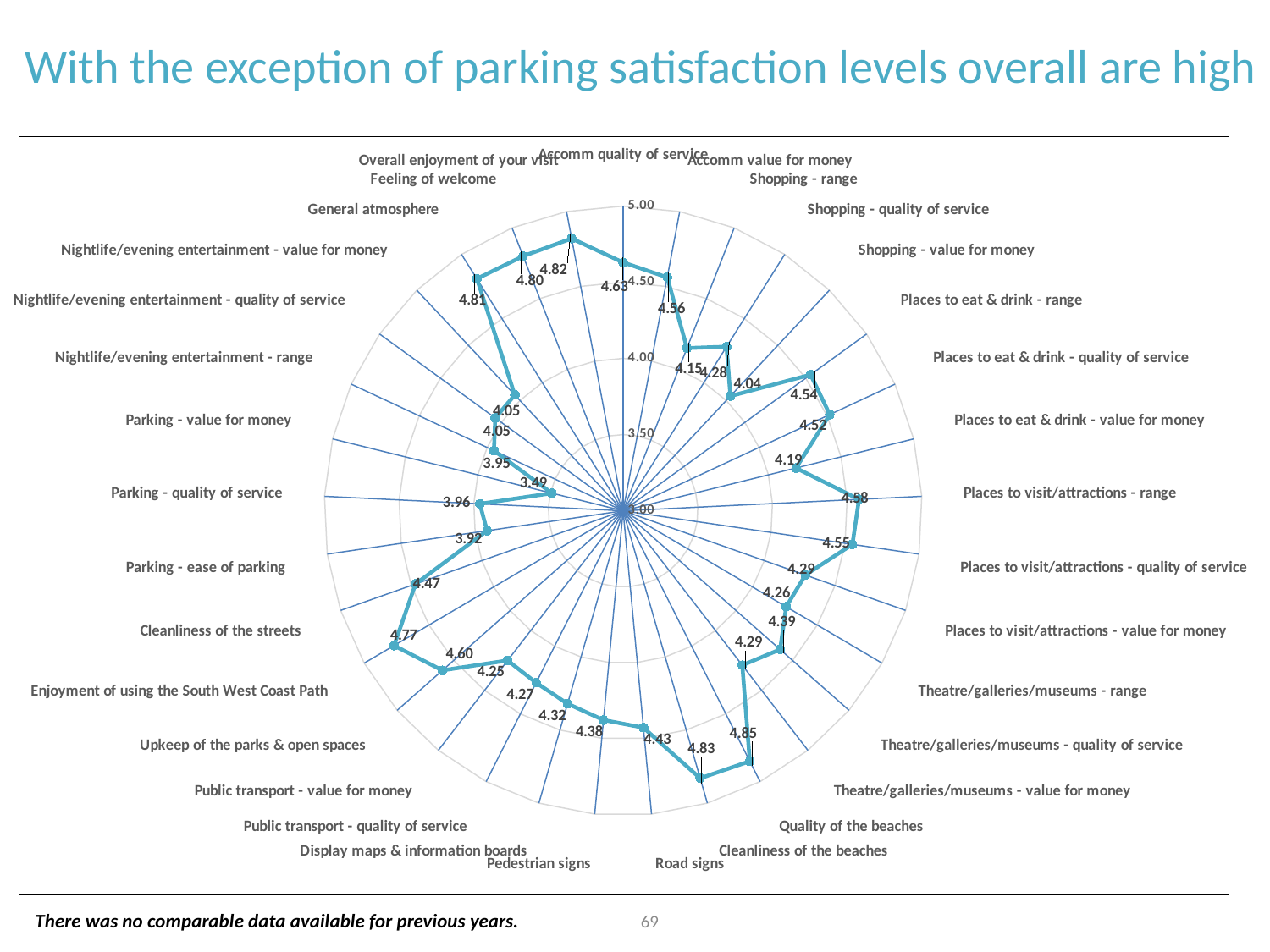

With the exception of parking satisfaction levels overall are high

### Chart

| Category | 2016/17 |
|---|---|
| Accomm quality of service | 4.63 |
| Accomm value for money | 4.56 |
| Shopping - range | 4.149999999999999 |
| Shopping - quality of service | 4.28 |
| Shopping - value for money | 4.04 |
| Places to eat & drink - range | 4.54 |
| Places to eat & drink - quality of service  | 4.52 |
| Places to eat & drink - value for money | 4.189999999999999 |
| Places to visit/attractions - range | 4.58 |
| Places to visit/attractions - quality of service | 4.55 |
| Places to visit/attractions - value for money | 4.29 |
| Theatre/galleries/museums - range | 4.26 |
| Theatre/galleries/museums - quality of service | 4.39 |
| Theatre/galleries/museums - value for money | 4.29 |
| Quality of the beaches | 4.85 |
| Cleanliness of the beaches | 4.83 |
| Road signs | 4.43 |
| Pedestrian signs | 4.38 |
| Display maps & information boards | 4.319999999999999 |
| Public transport - quality of service | 4.27 |
| Public transport - value for money | 4.25 |
| Upkeep of the parks & open spaces | 4.6 |
| Enjoyment of using the South West Coast Path | 4.769999999999999 |
| Cleanliness of the streets | 4.47 |
| Parking - ease of parking | 3.92 |
| Parking - quality of service | 3.96 |
| Parking - value for money | 3.49 |
| Nightlife/evening entertainment - range | 3.95 |
| Nightlife/evening entertainment - quality of service | 4.05 |
| Nightlife/evening entertainment - value for money | 4.05 |
| General atmosphere | 4.81 |
| Feeling of welcome | 4.8 |
| Overall enjoyment of your visit | 4.819999999999999 |
69
There was no comparable data available for previous years.